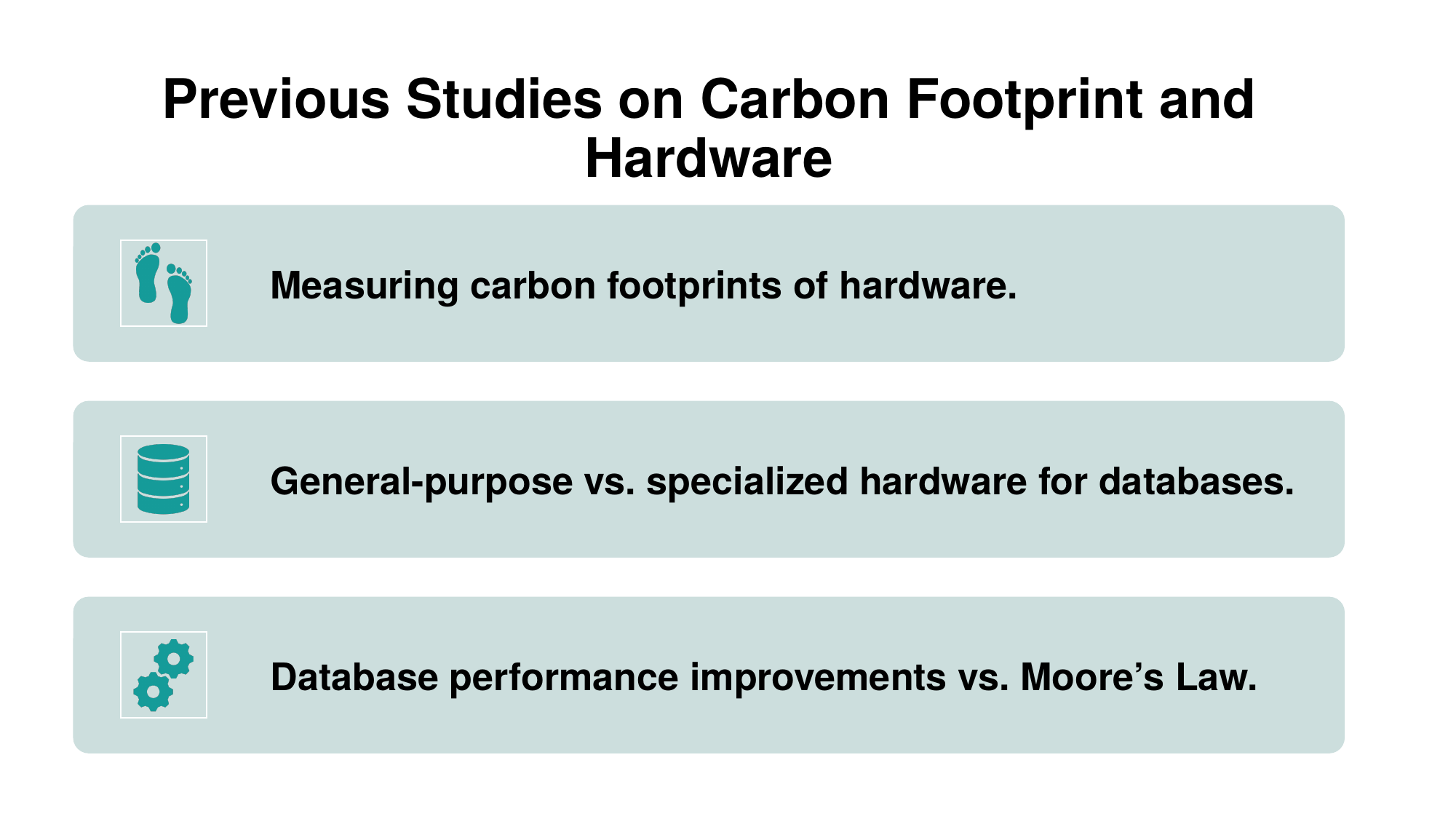

# Previous Studies on Carbon Footprint and Hardware
Measuring carbon footprints of hardware.
General-purpose vs. specialized hardware for databases.
Database performance improvements vs. Moore’s Law.